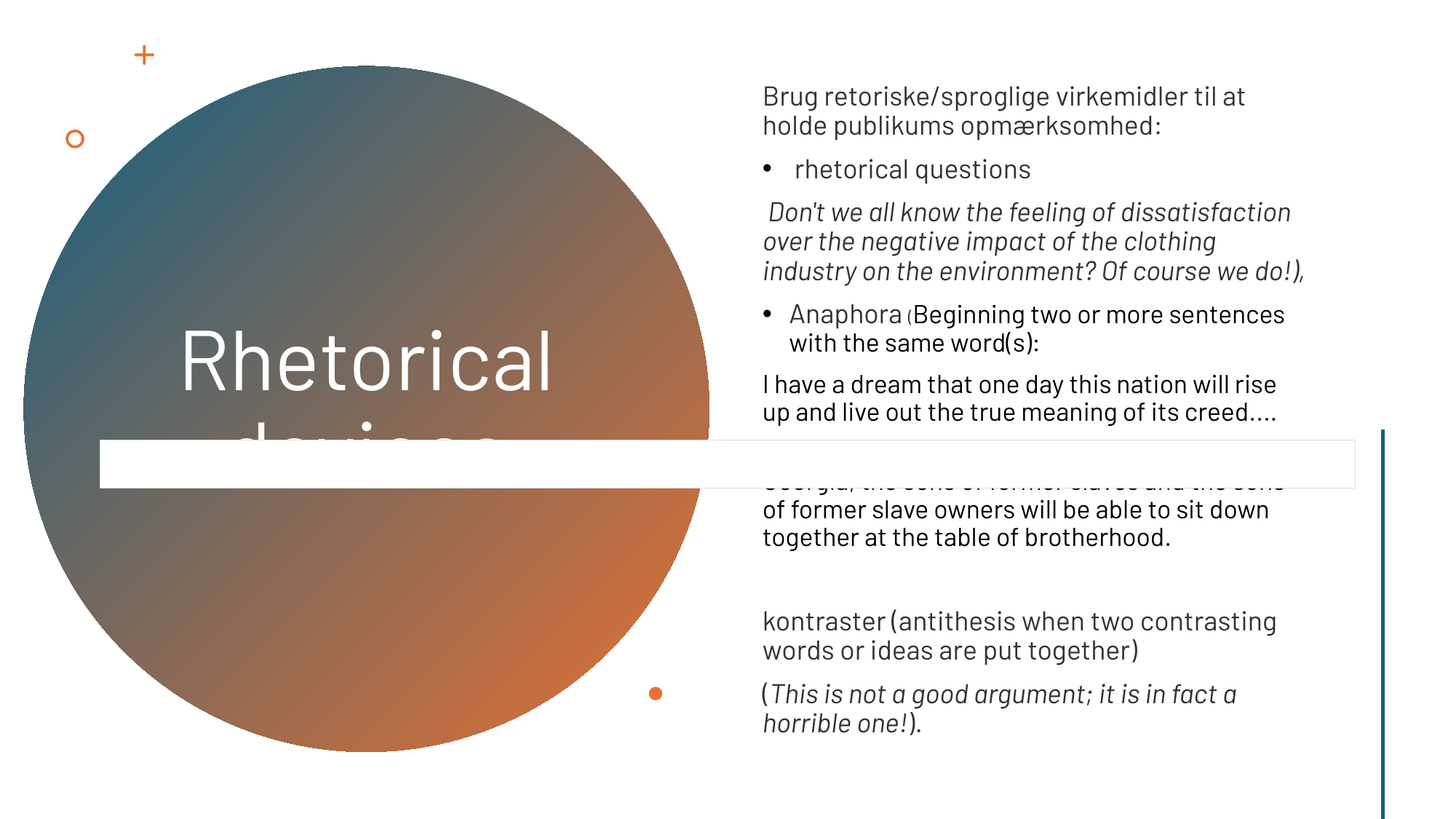

Brug retoriske/sproglige virkemidler til at holde publikums opmærksomhed:
 rhetorical questions
 Don't we all know the feeling of dissatisfaction over the negative impact of the clothing industry on the environment? Of course we do!),
Anaphora (Beginning two or more sentences with the same word(s):
I have a dream that one day this nation will rise up and live out the true meaning of its creed....
I have a dream that one day on the red hills of Georgia, the sons of former slaves and the sons of former slave owners will be able to sit down together at the table of brotherhood.

kontraster (antithesis when two contrasting words or ideas are put together)
(This is not a good argument; it is in fact a horrible one!).

# Rhetorical devices
|  |
| --- |